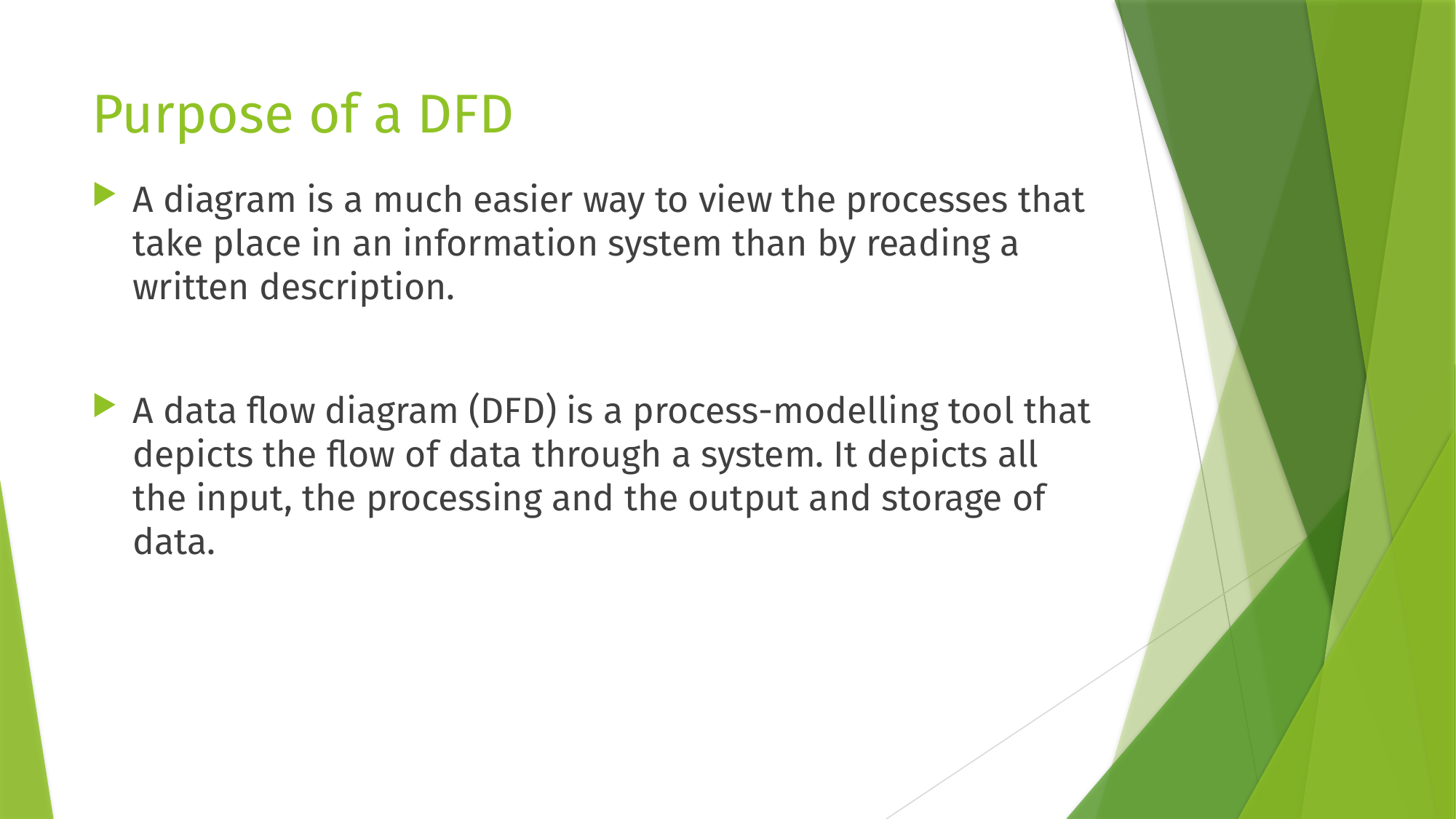

# Purpose of a DFD
A diagram is a much easier way to view the processes that take place in an information system than by reading a written description.

A data flow diagram (DFD) is a process-modelling tool that depicts the flow of data through a system. It depicts all the input, the processing and the output and storage of data.